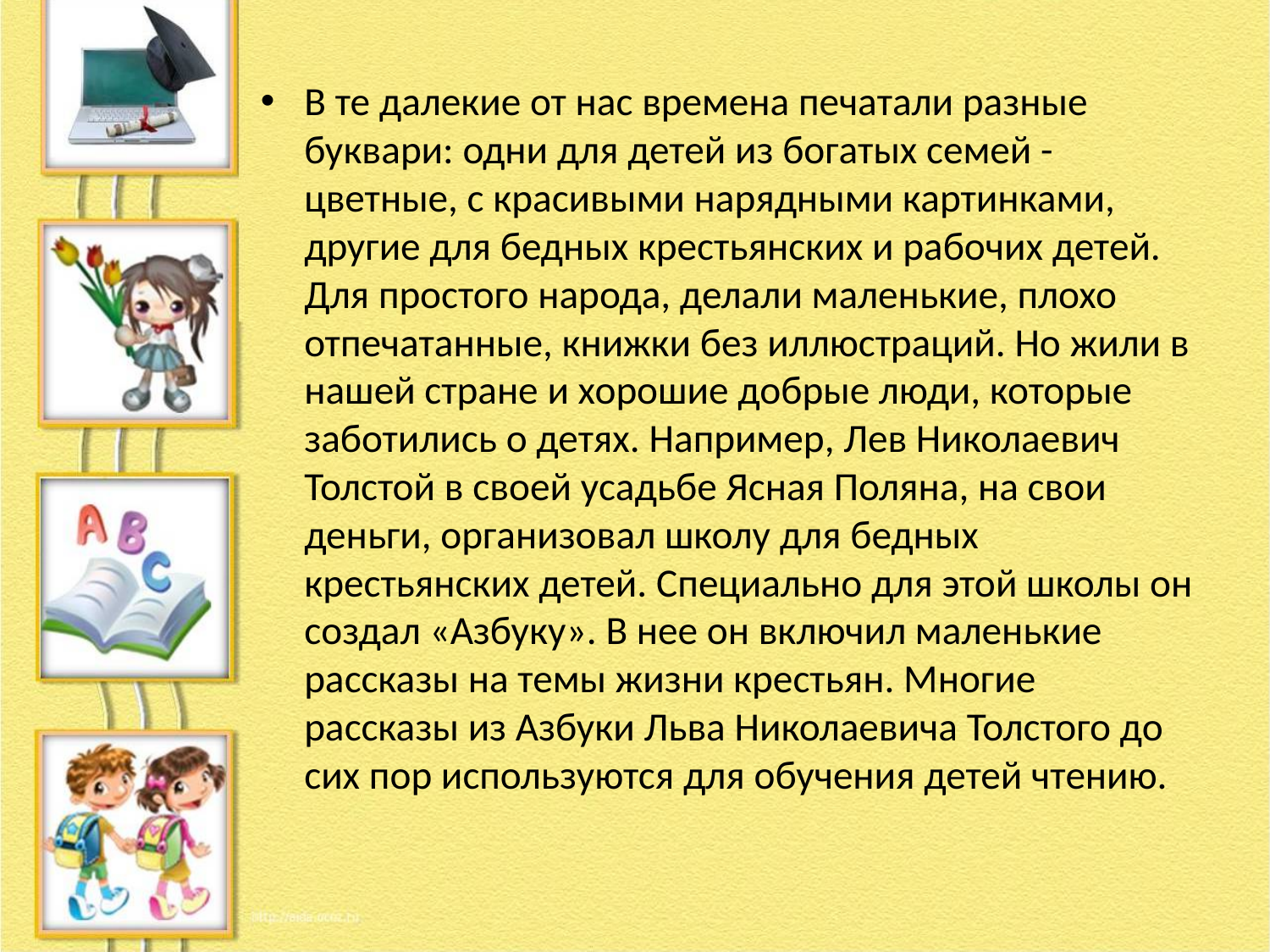

#
В те далекие от нас времена печатали разные буквари: одни для детей из богатых семей - цветные, с красивыми нарядными картинками, другие для бедных крестьянских и рабочих детей. Для простого народа, делали маленькие, плохо отпечатанные, книжки без иллюстраций. Но жили в нашей стране и хорошие добрые люди, которые заботились о детях. Например, Лев Николаевич Толстой в своей усадьбе Ясная Поляна, на свои деньги, организовал школу для бедных крестьянских детей. Специально для этой школы он создал «Азбуку». В нее он включил маленькие рассказы на темы жизни крестьян. Многие рассказы из Азбуки Льва Николаевича Толстого до сих пор используются для обучения детей чтению.